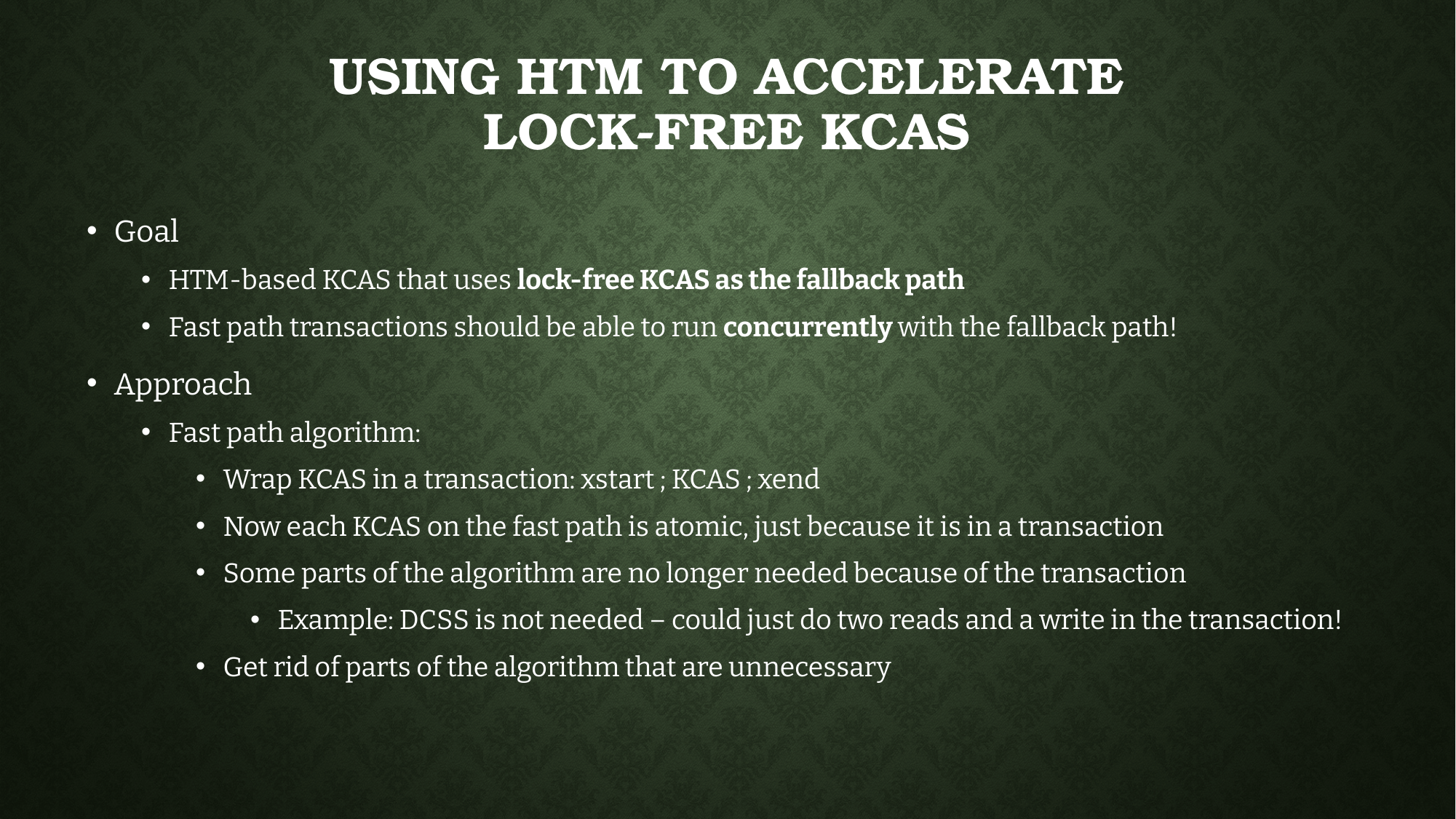

# Using HTM to accelerate lock-free KCAS
Goal
HTM-based KCAS that uses lock-free KCAS as the fallback path
Fast path transactions should be able to run concurrently with the fallback path!
Approach
Fast path algorithm:
Wrap KCAS in a transaction: xstart ; KCAS ; xend
Now each KCAS on the fast path is atomic, just because it is in a transaction
Some parts of the algorithm are no longer needed because of the transaction
Example: DCSS is not needed – could just do two reads and a write in the transaction!
Get rid of parts of the algorithm that are unnecessary